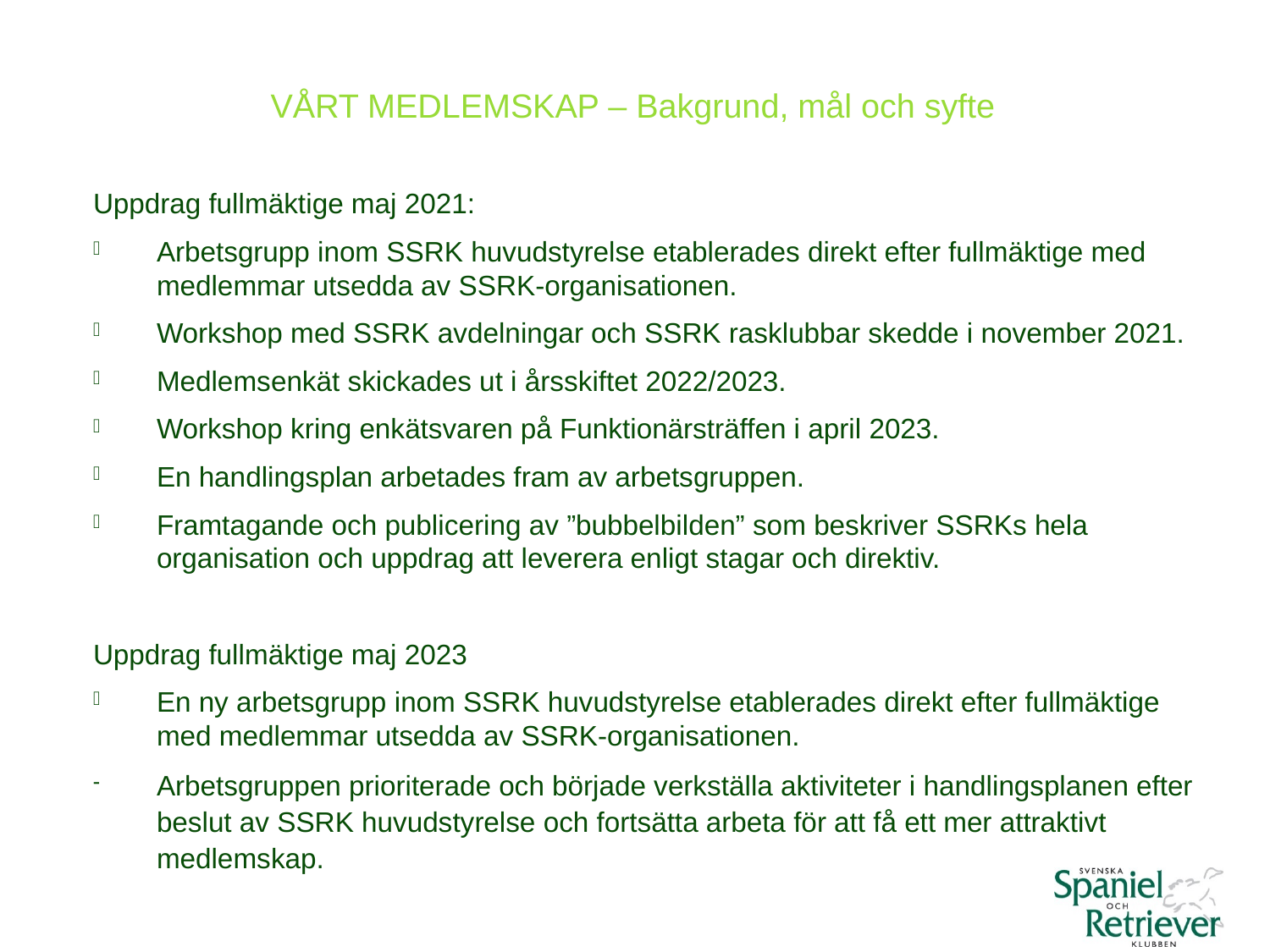

VÅRT MEDLEMSKAP – Bakgrund, mål och syfte
Uppdrag fullmäktige maj 2021:
Arbetsgrupp inom SSRK huvudstyrelse etablerades direkt efter fullmäktige med medlemmar utsedda av SSRK-organisationen.
Workshop med SSRK avdelningar och SSRK rasklubbar skedde i november 2021.
Medlemsenkät skickades ut i årsskiftet 2022/2023.
Workshop kring enkätsvaren på Funktionärsträffen i april 2023.
En handlingsplan arbetades fram av arbetsgruppen.
Framtagande och publicering av ”bubbelbilden” som beskriver SSRKs hela organisation och uppdrag att leverera enligt stagar och direktiv.

Uppdrag fullmäktige maj 2023
En ny arbetsgrupp inom SSRK huvudstyrelse etablerades direkt efter fullmäktige med medlemmar utsedda av SSRK-organisationen.
Arbetsgruppen prioriterade och började verkställa aktiviteter i handlingsplanen efter beslut av SSRK huvudstyrelse och fortsätta arbeta för att få ett mer attraktivt medlemskap.